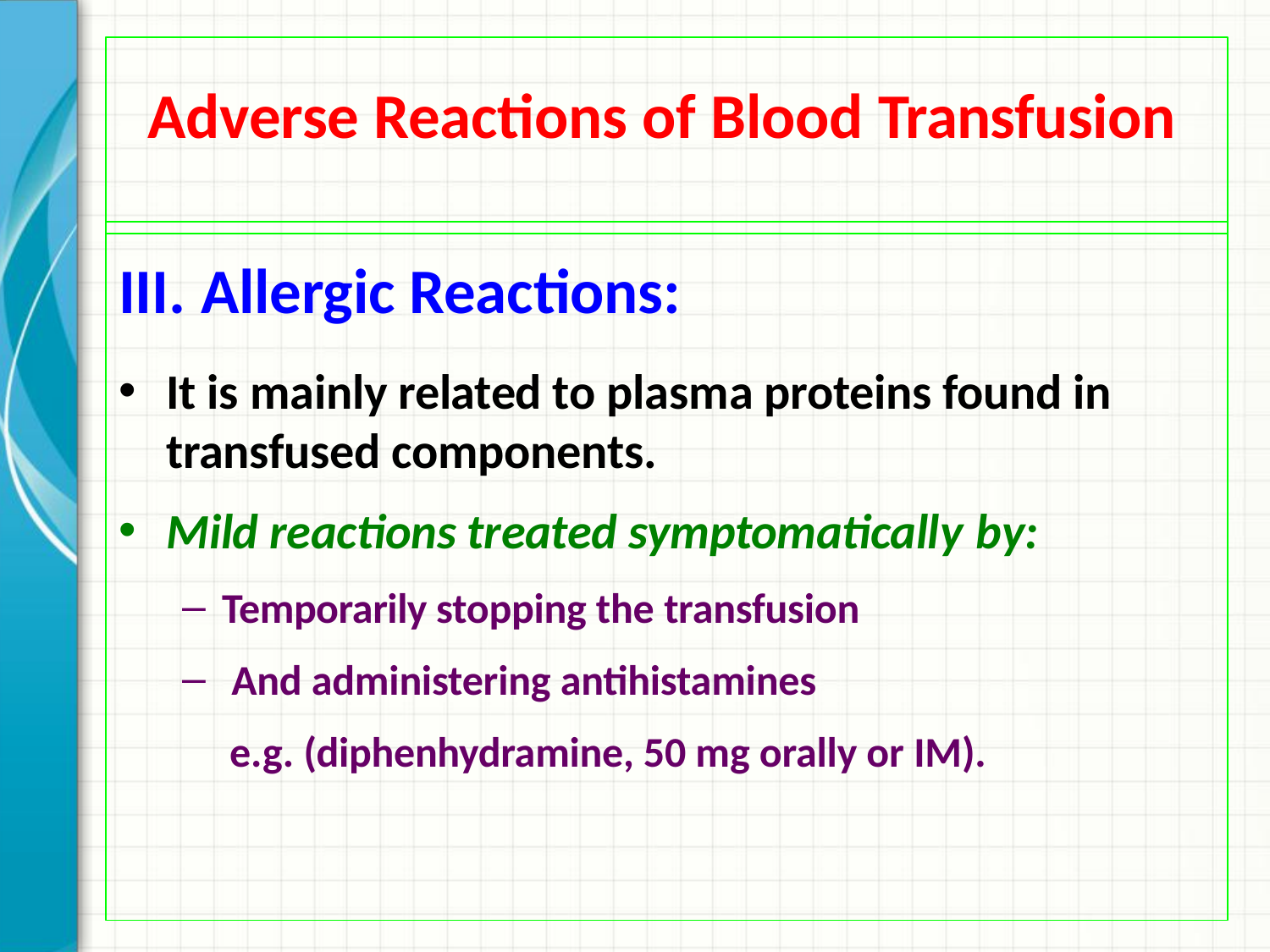

# Adverse Reactions of Blood Transfusion
III. Allergic Reactions:
It is mainly related to plasma proteins found in  transfused components.
Mild reactions treated symptomatically by:
Temporarily stopping the transfusion
And administering antihistamines
e.g. (diphenhydramine, 50 mg orally or IM).